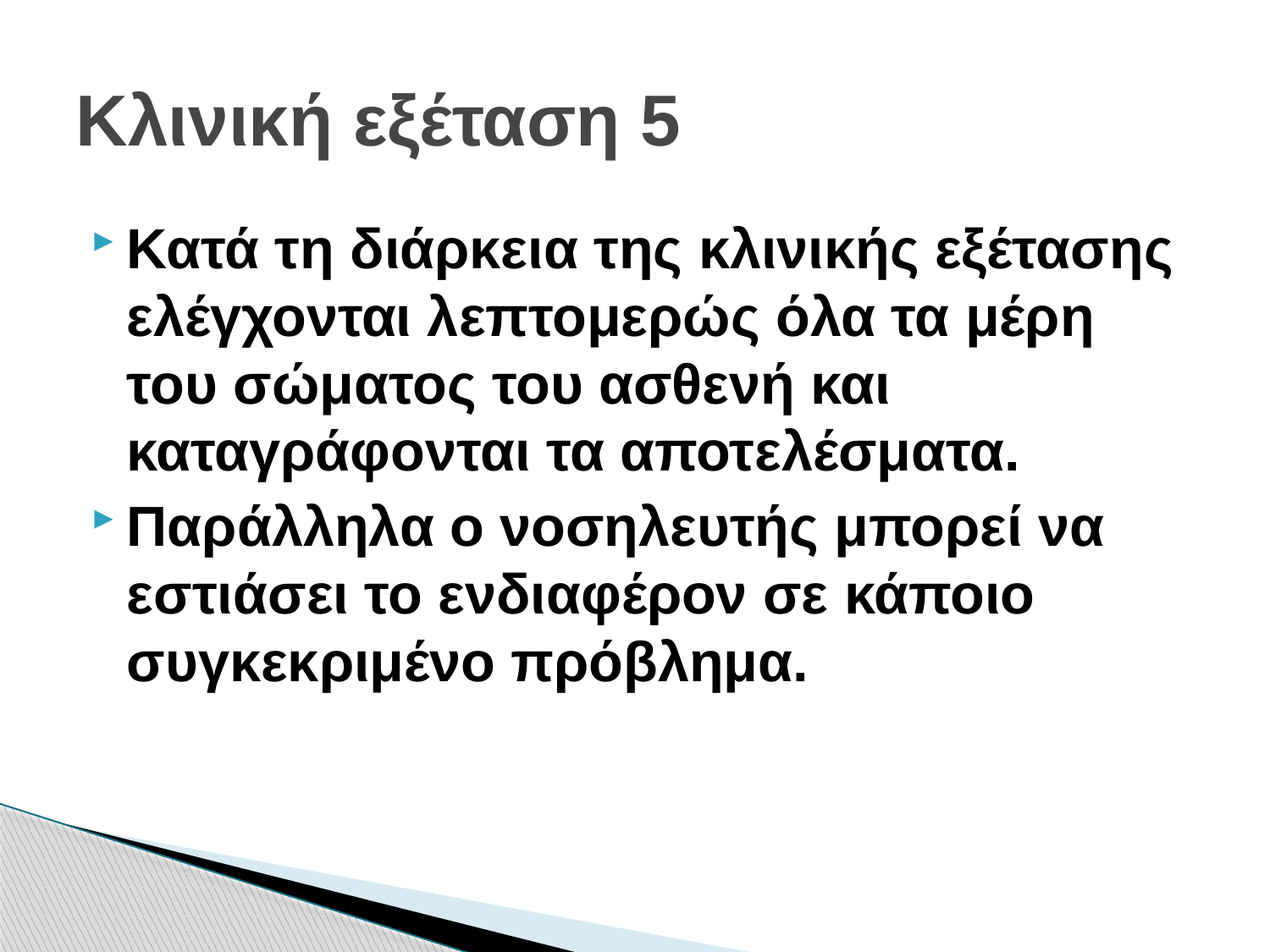

# Κλινική εξέταση 5
Κατά τη διάρκεια της κλινικής εξέτασης ελέγχονται λεπτομερώς όλα τα μέρη του σώματος του ασθενή και καταγράφονται τα αποτελέσματα.
Παράλληλα ο νοσηλευτής μπορεί να εστιάσει το ενδιαφέρον σε κάποιο συγκεκριμένο πρόβλημα.